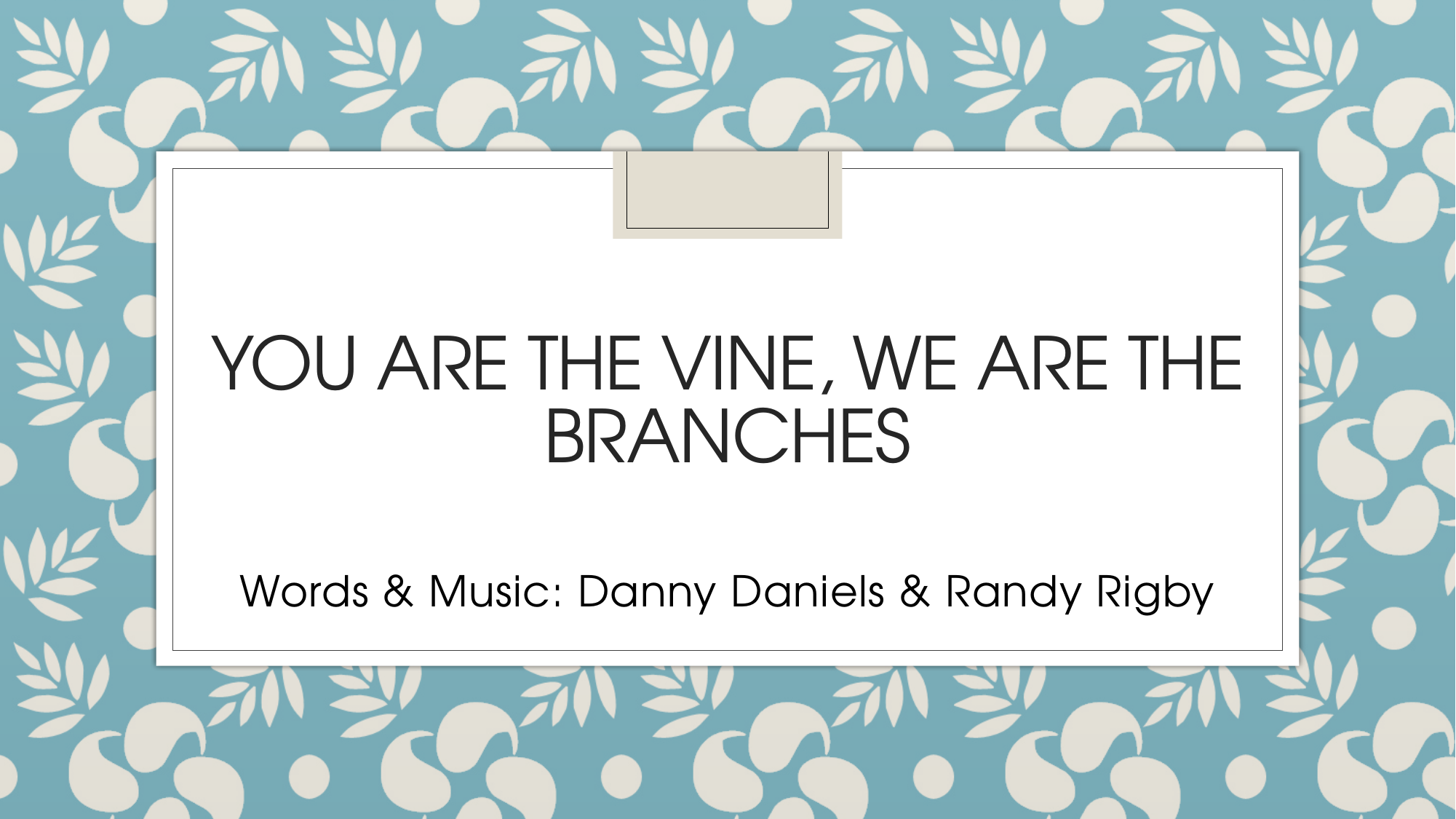

# You are the vine, we are the branches
Words & Music: Danny Daniels & Randy Rigby